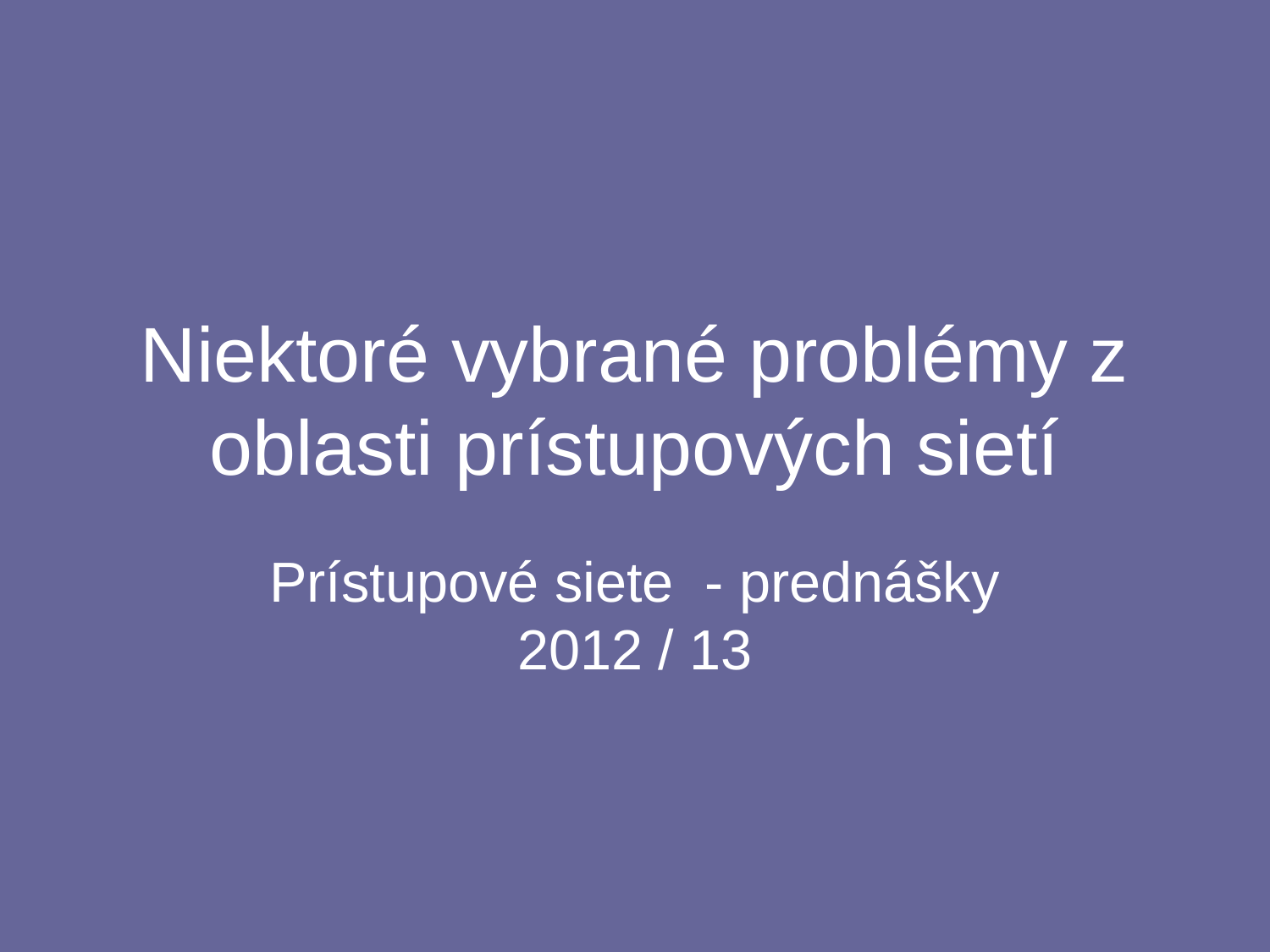

# Niektoré vybrané problémy z oblasti prístupových sietí
Prístupové siete  - prednášky 2012 / 13